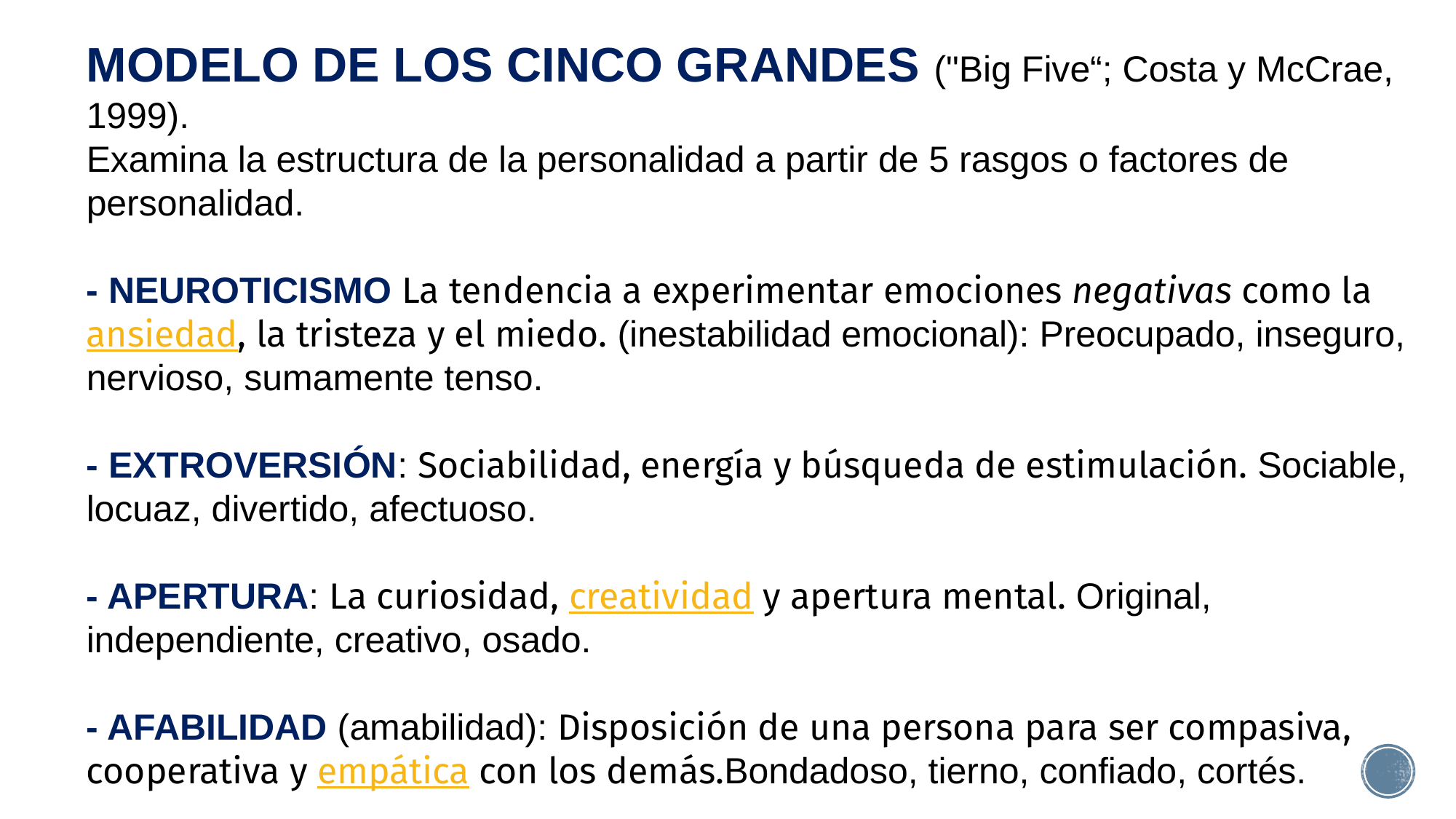

MODELO DE LOS CINCO GRANDES ("Big Five“; Costa y McCrae, 1999).
Examina la estructura de la personalidad a partir de 5 rasgos o factores de personalidad.

- NEUROTICISMO La tendencia a experimentar emociones negativas como la ansiedad, la tristeza y el miedo. (inestabilidad emocional): Preocupado, inseguro, nervioso, sumamente tenso.

- EXTROVERSIÓN: Sociabilidad, energía y búsqueda de estimulación. Sociable, locuaz, divertido, afectuoso.

- APERTURA: La curiosidad, creatividad y apertura mental. Original, independiente, creativo, osado.

- AFABILIDAD (amabilidad): Disposición de una persona para ser compasiva, cooperativa y empática con los demás.Bondadoso, tierno, confiado, cortés.

- ESCRUPULOSIDAD (responsabilidad): Cuidadoso, confiable, trabajador, organizado.